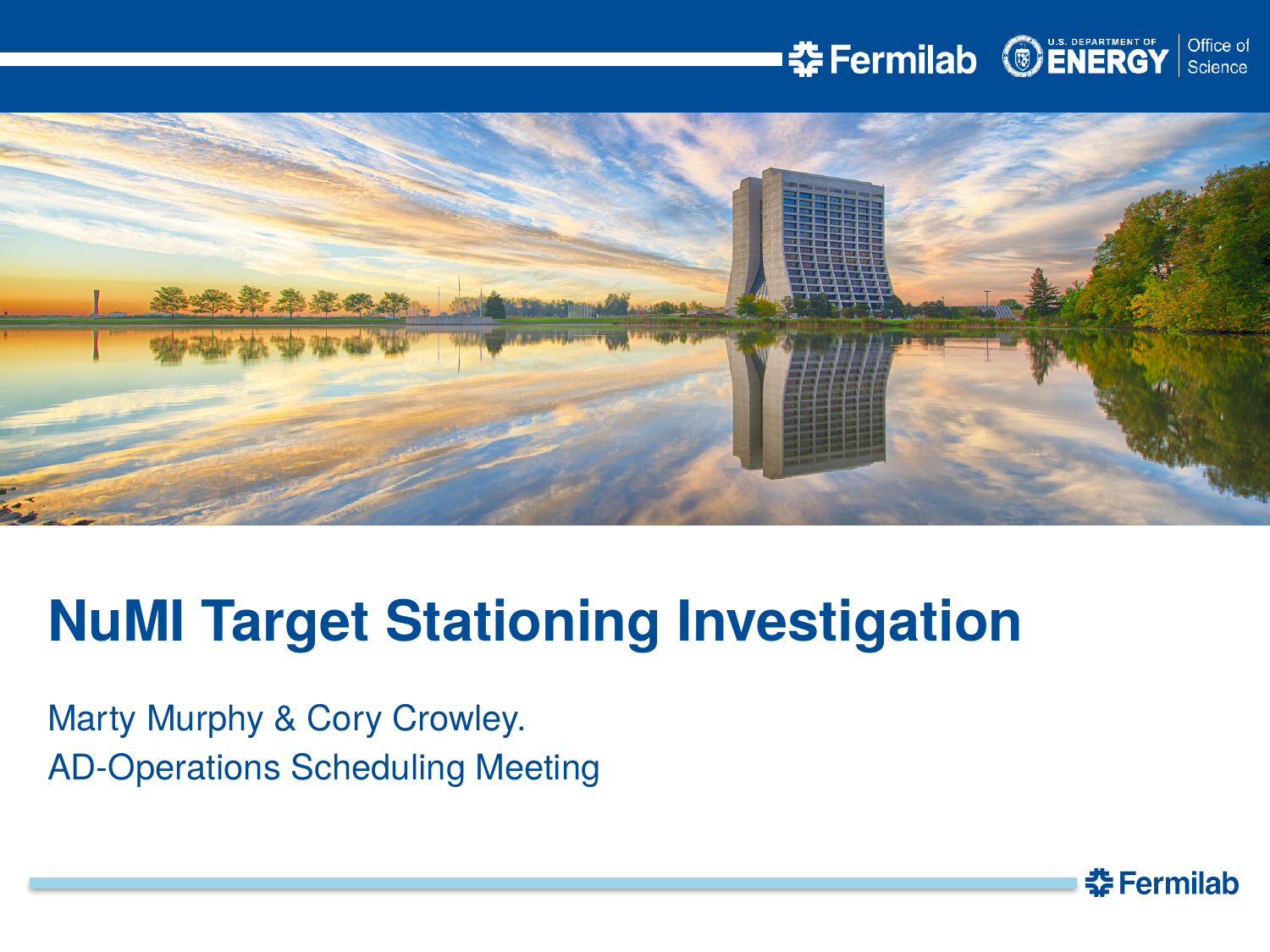

NuMI Target Stationing Investigation
Marty Murphy & Cory Crowley.
AD-Operations Scheduling Meeting